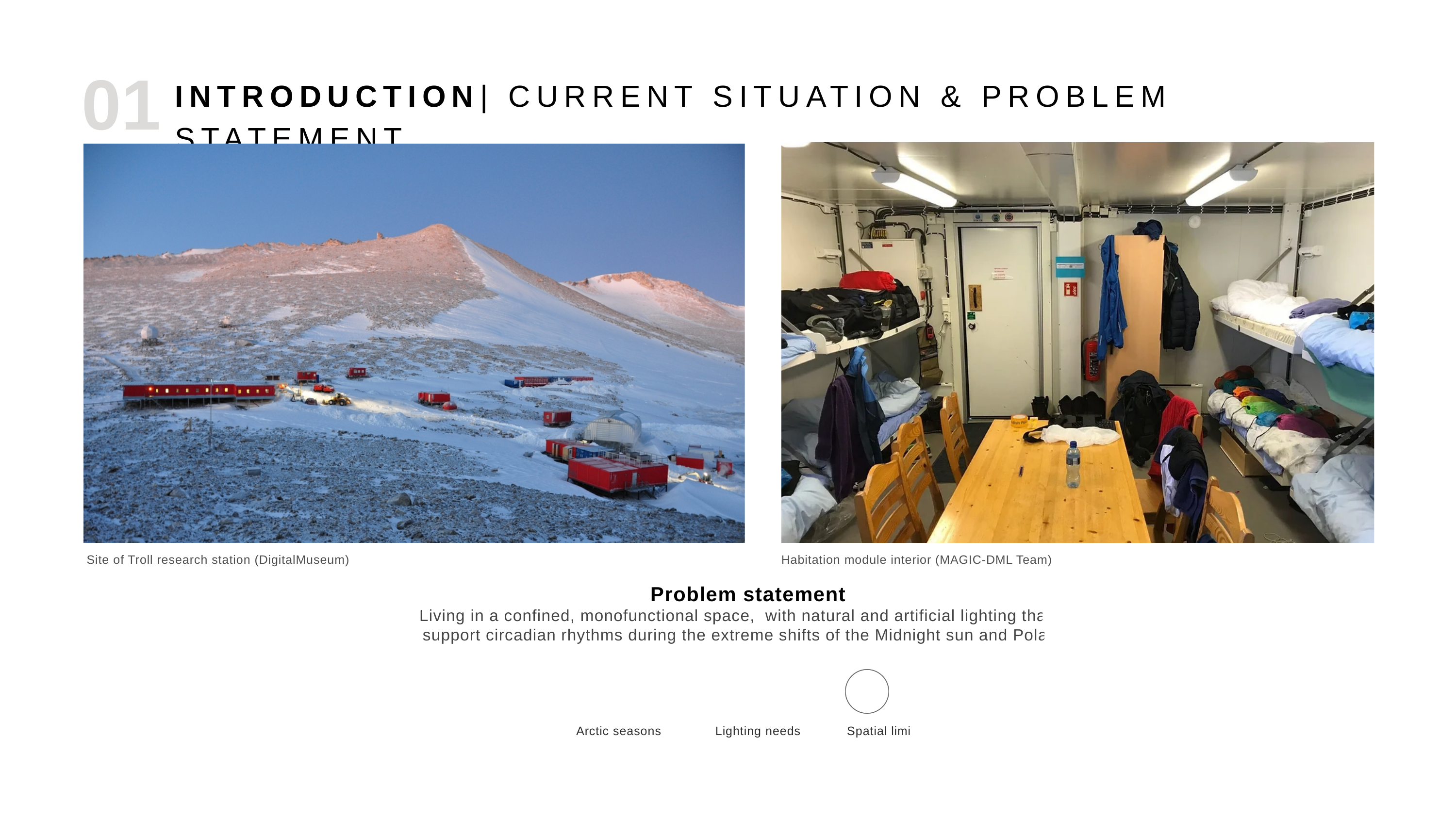

01
INTRODUCTION| CURRENT SITUATION & PROBLEM STATEMENT

Site of Troll research station (DigitalMuseum)
Habitation module interior (MAGIC-DML Team)
Problem statement
Living in a confined, monofunctional space,  with natural and artificial lighting that fail to support circadian rhythms during the extreme shifts of the Midnight sun and Polar night

Arctic seasons              Lighting needs            Spatial limitation